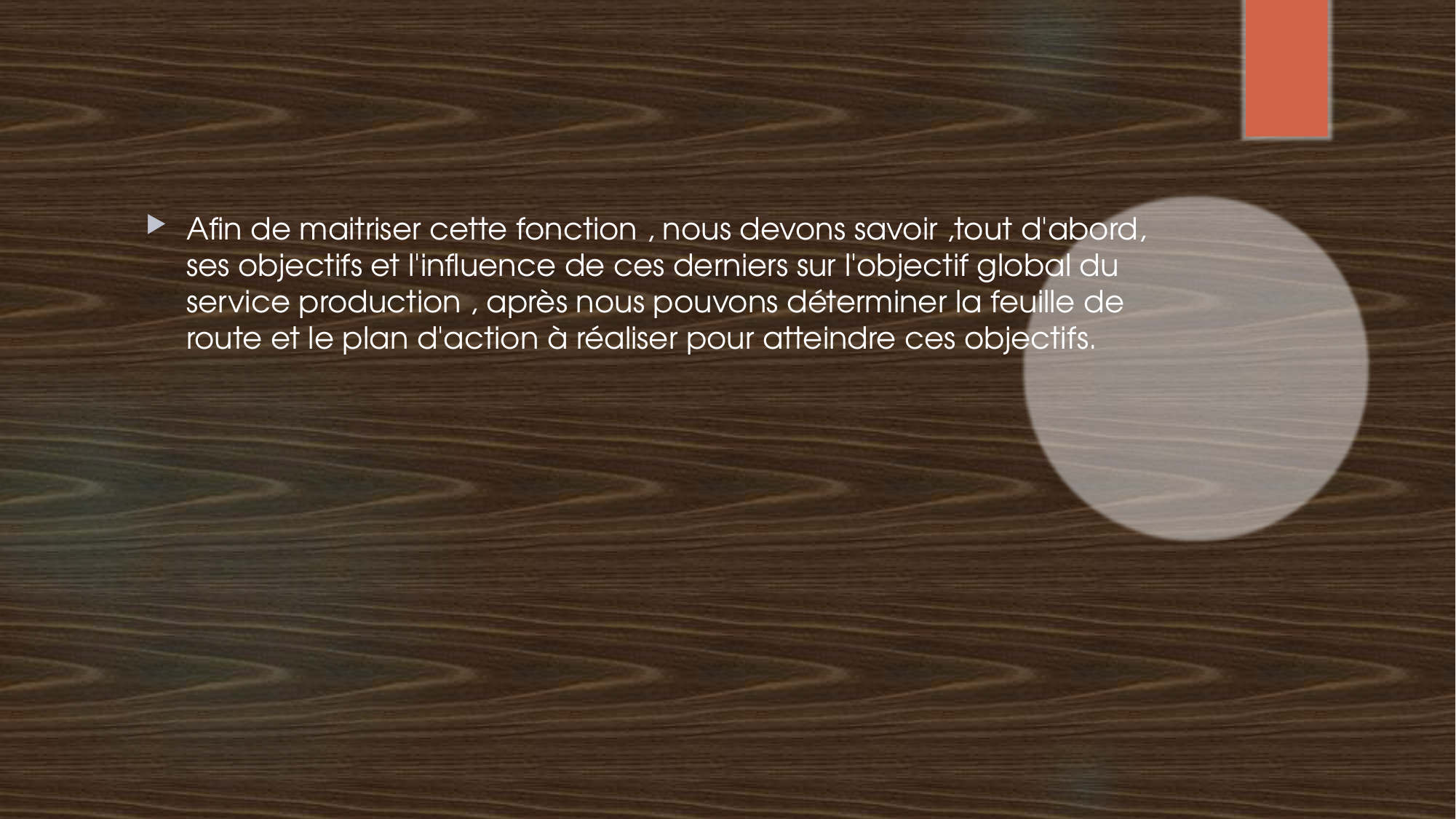

Afin de maitriser cette fonction , nous devons savoir ,tout d'abord, ses objectifs et l'influence de ces derniers sur l'objectif global du service production , après nous pouvons déterminer la feuille de route et le plan d'action à réaliser pour atteindre ces objectifs.